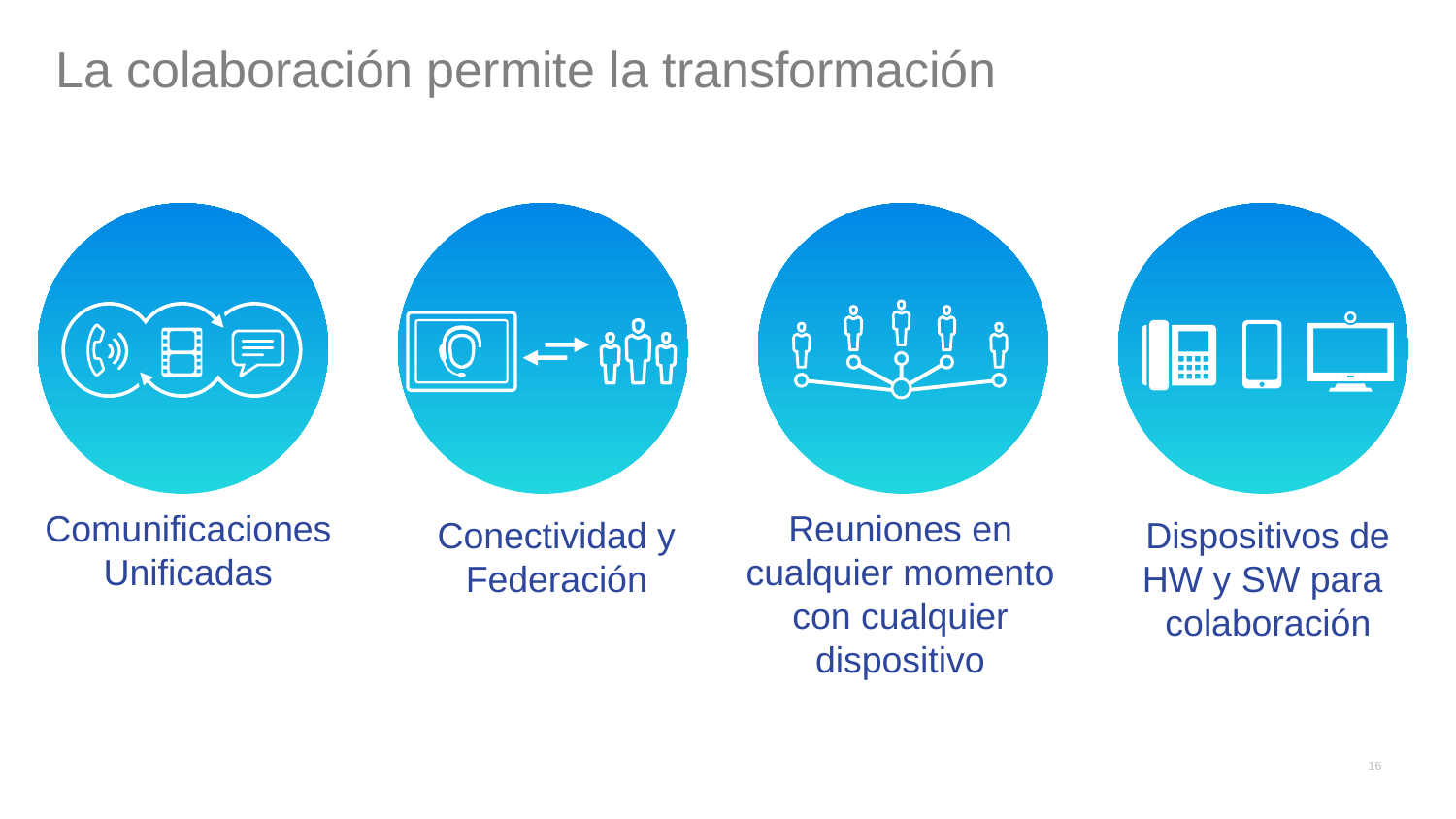

# La colaboración permite la transformación

Reuniones en cualquier momento con cualquier dispositivo
Comunificaciones
Unificadas
Dispositivos de HW y SW para  colaboración
Conectividad y Federación
16